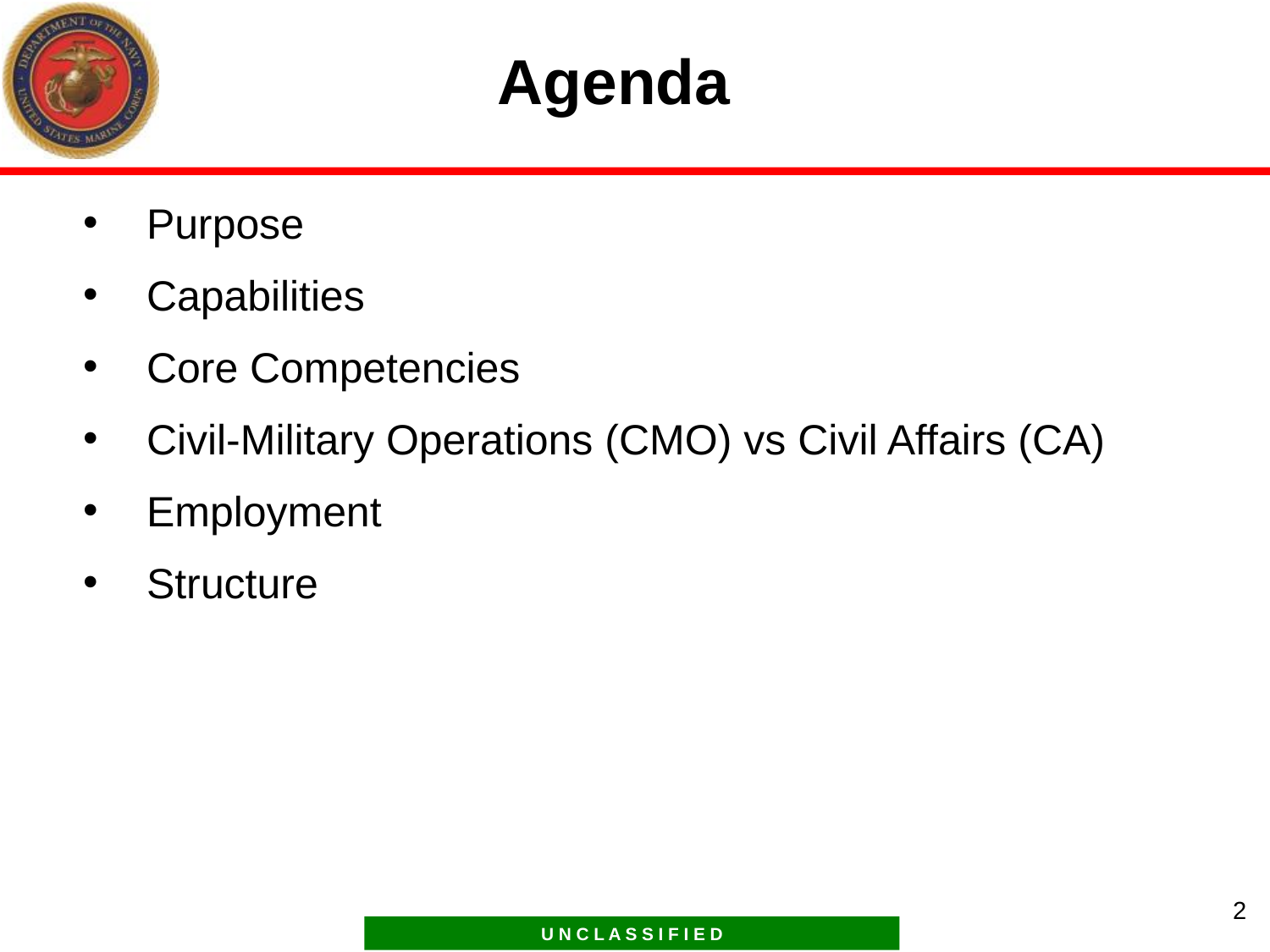

Agenda
Purpose
Capabilities
Core Competencies
Civil-Military Operations (CMO) vs Civil Affairs (CA)
Employment
Structure
2